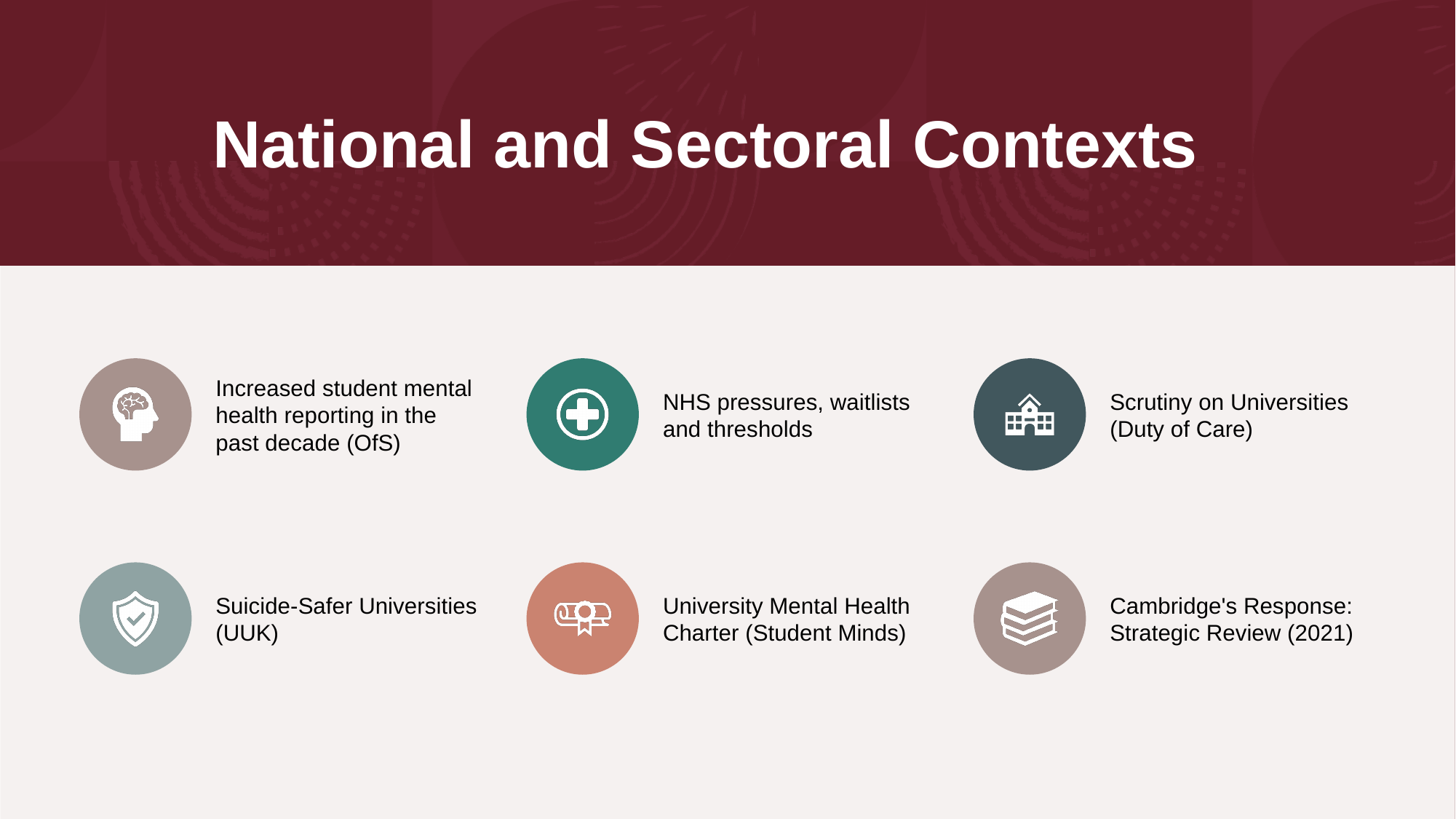

# National and Sectoral Contexts
Increased student mental health reporting in the past decade (OfS)
NHS pressures, waitlists and thresholds
Scrutiny on Universities (Duty of Care)
Suicide-Safer Universities (UUK)
University Mental Health Charter (Student Minds)
Cambridge's Response: Strategic Review (2021)